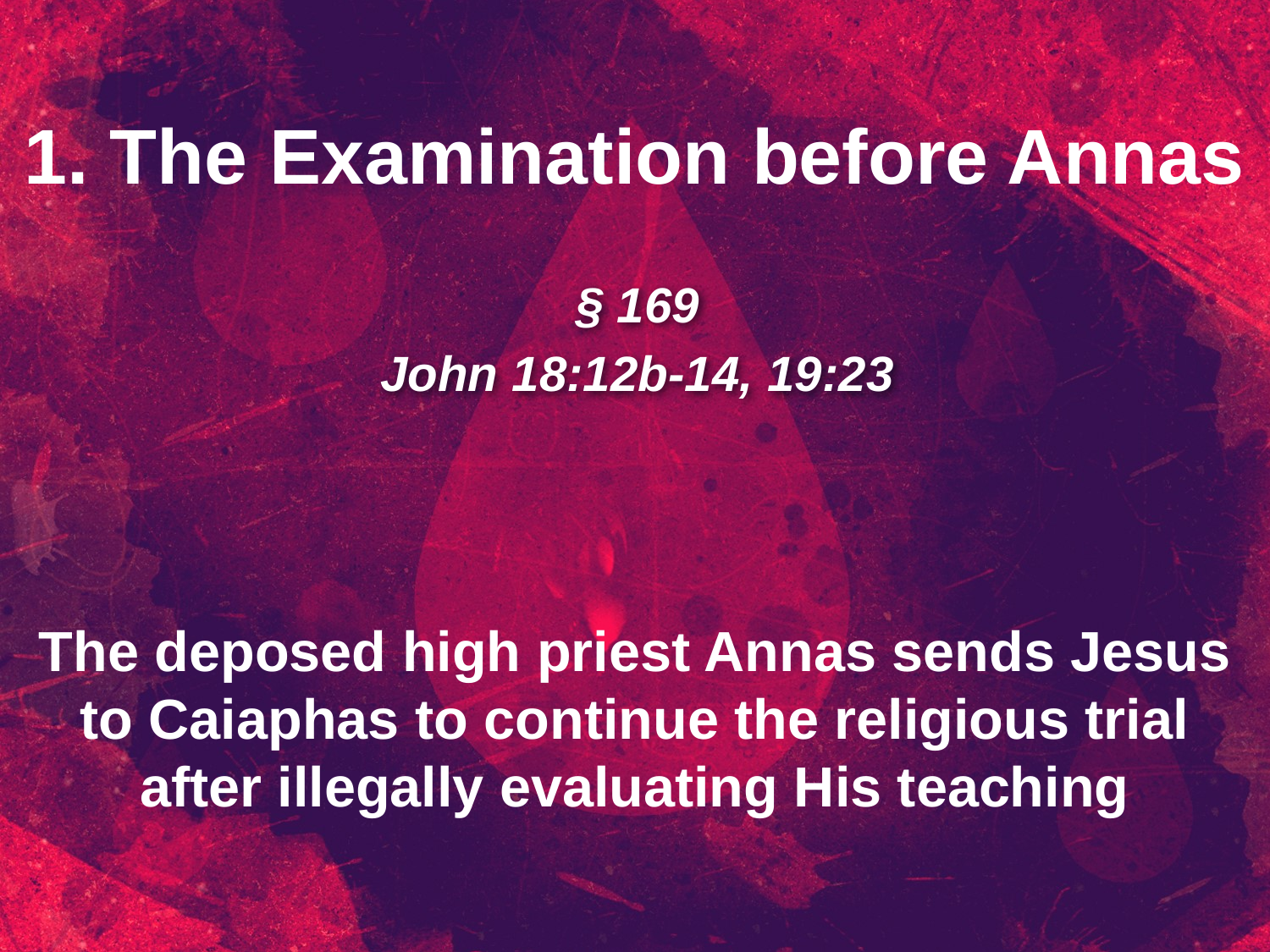

1. The Examination before Annas
§ 169
John 18:12b-14, 19:23
The deposed high priest Annas sends Jesus to Caiaphas to continue the religious trial after illegally evaluating His teaching